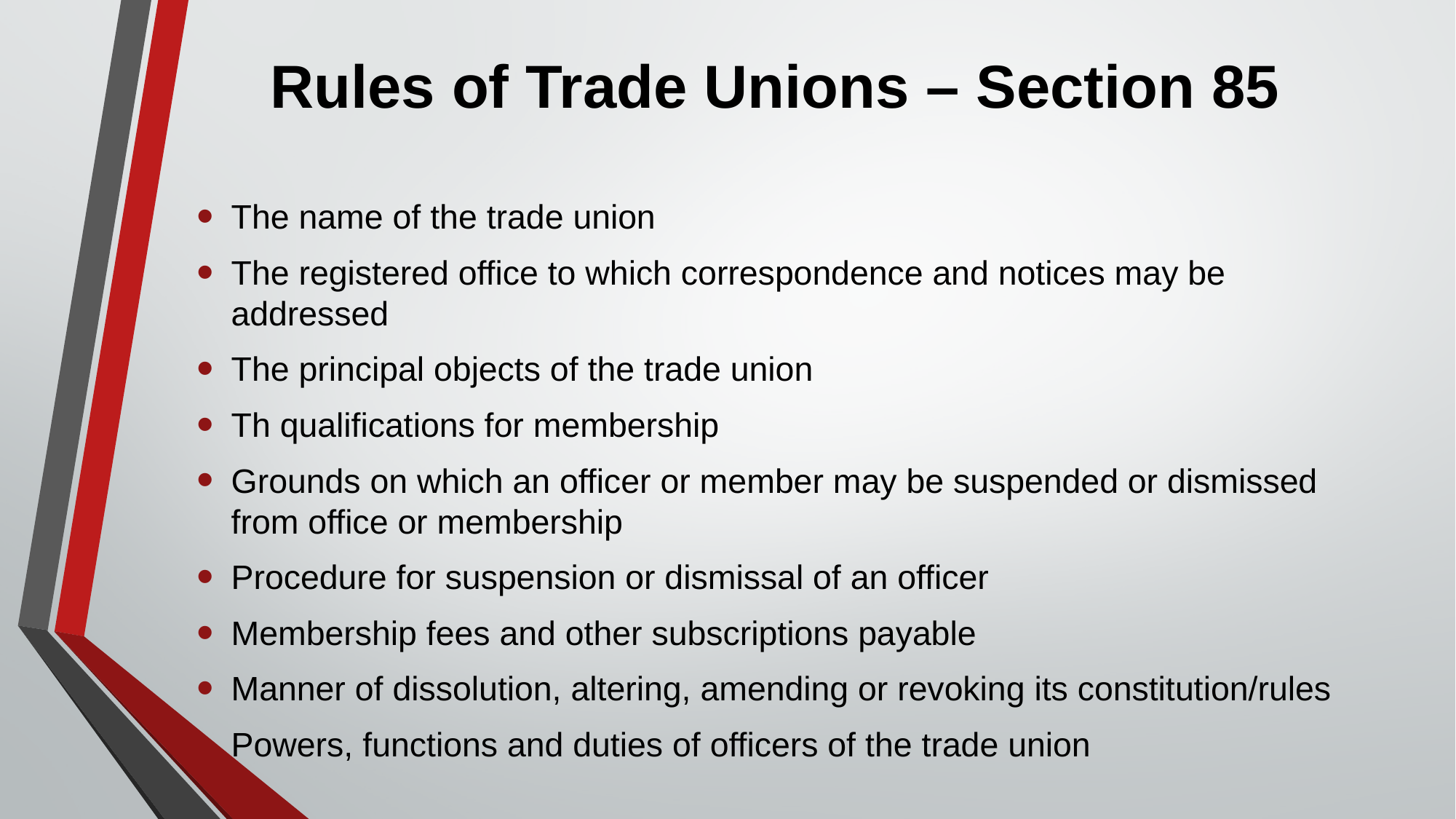

# Rules of Trade Unions – Section 85
The name of the trade union
The registered office to which correspondence and notices may be addressed
The principal objects of the trade union
Th qualifications for membership
Grounds on which an officer or member may be suspended or dismissed from office or membership
Procedure for suspension or dismissal of an officer
Membership fees and other subscriptions payable
Manner of dissolution, altering, amending or revoking its constitution/rules
Powers, functions and duties of officers of the trade union